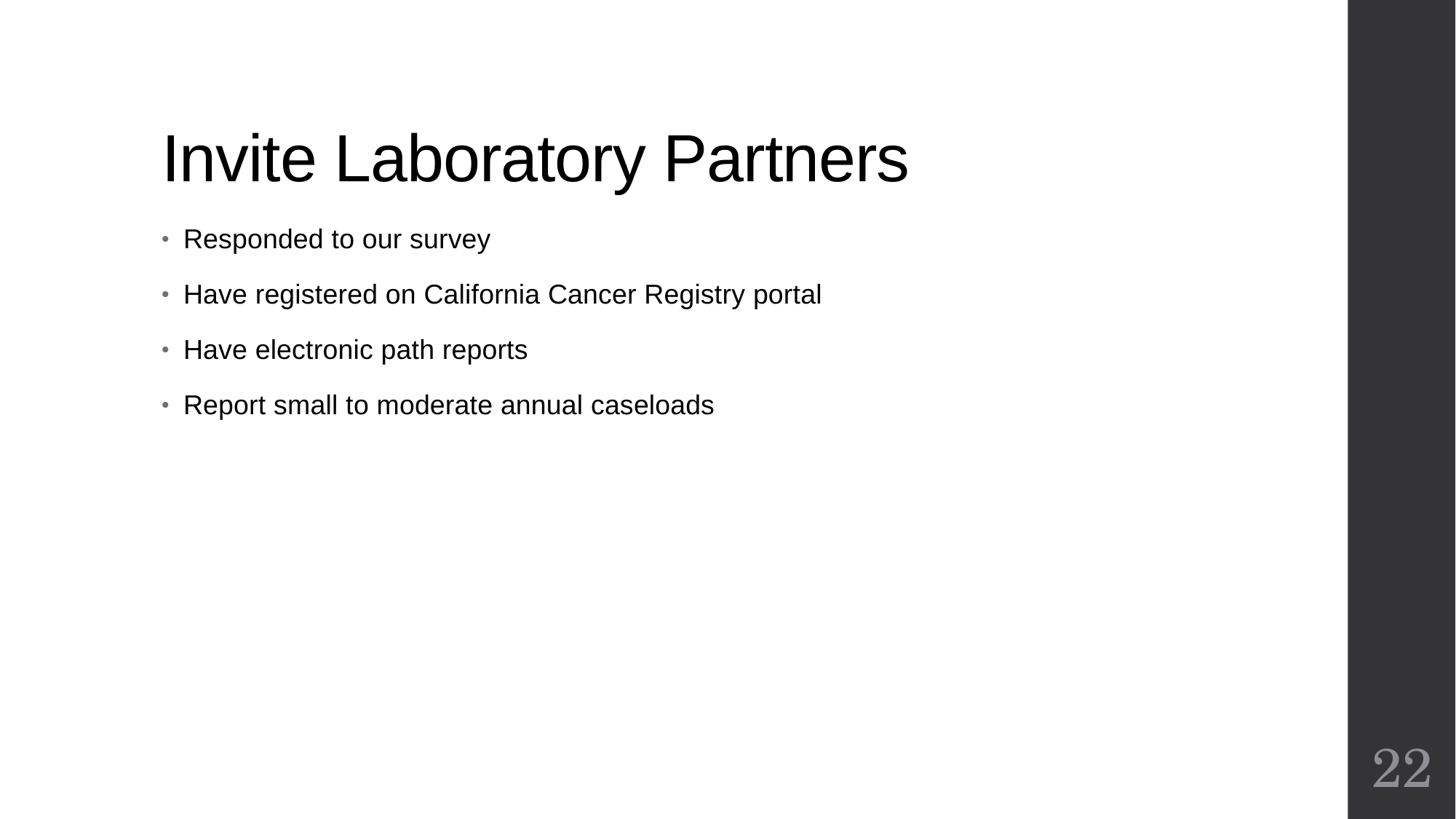

# Invite Laboratory Partners
Responded to our survey
Have registered on California Cancer Registry portal
Have electronic path reports
Report small to moderate annual caseloads

22